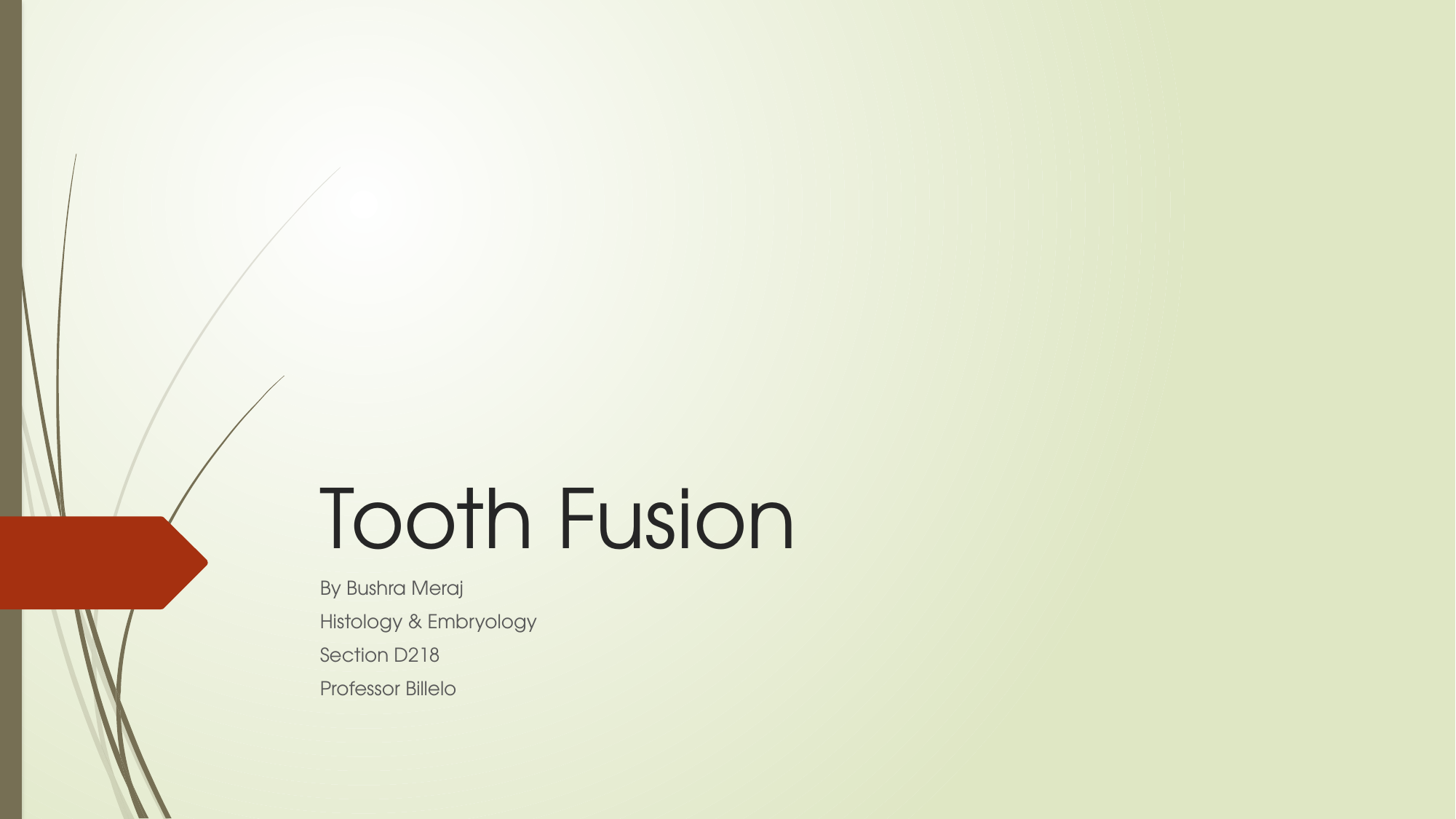

# Tooth Fusion
By Bushra Meraj
Histology & Embryology
Section D218
Professor Billelo